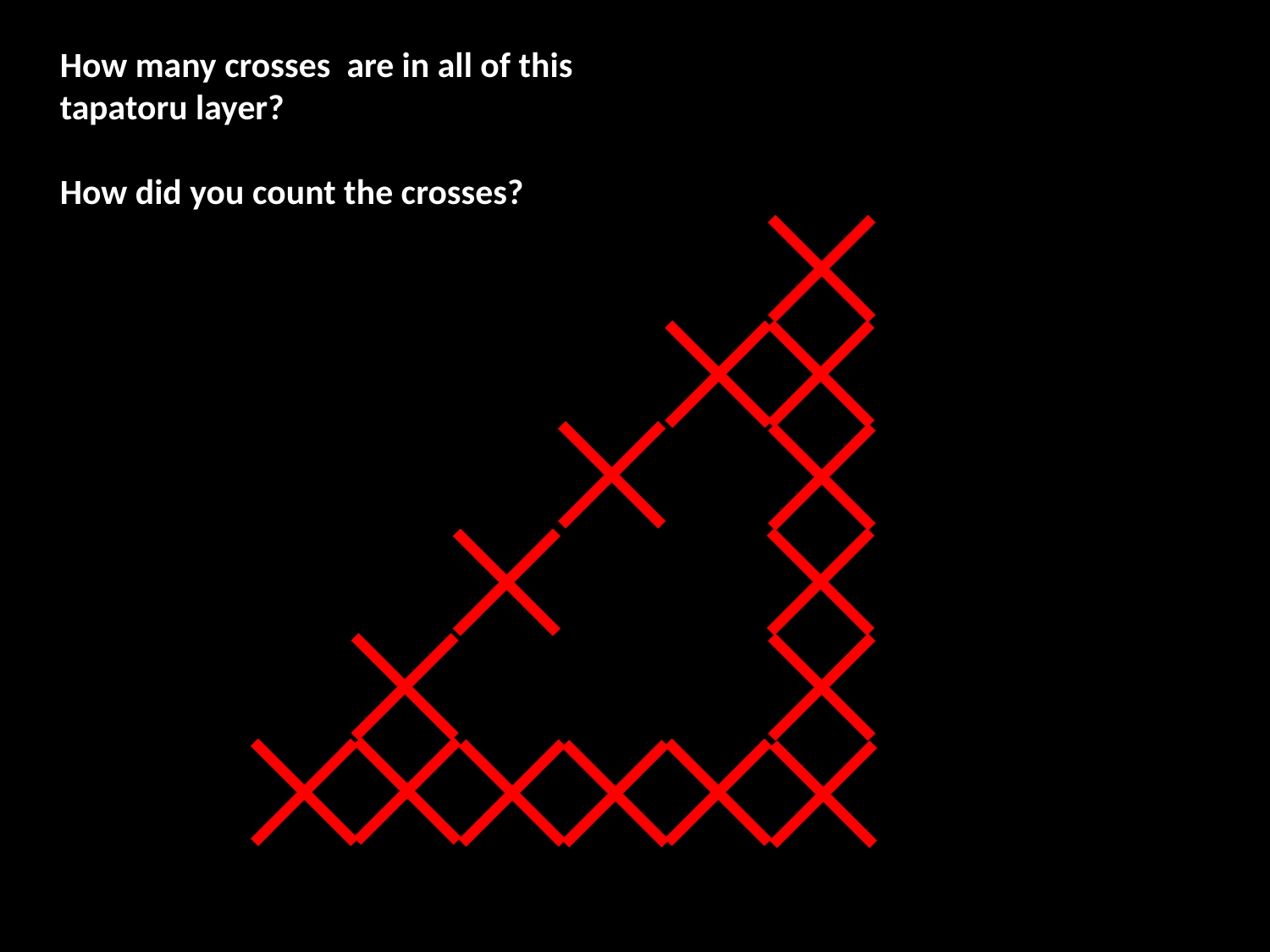

How many crosses  are in all of this tapatoru layer?

How did you count the crosses?